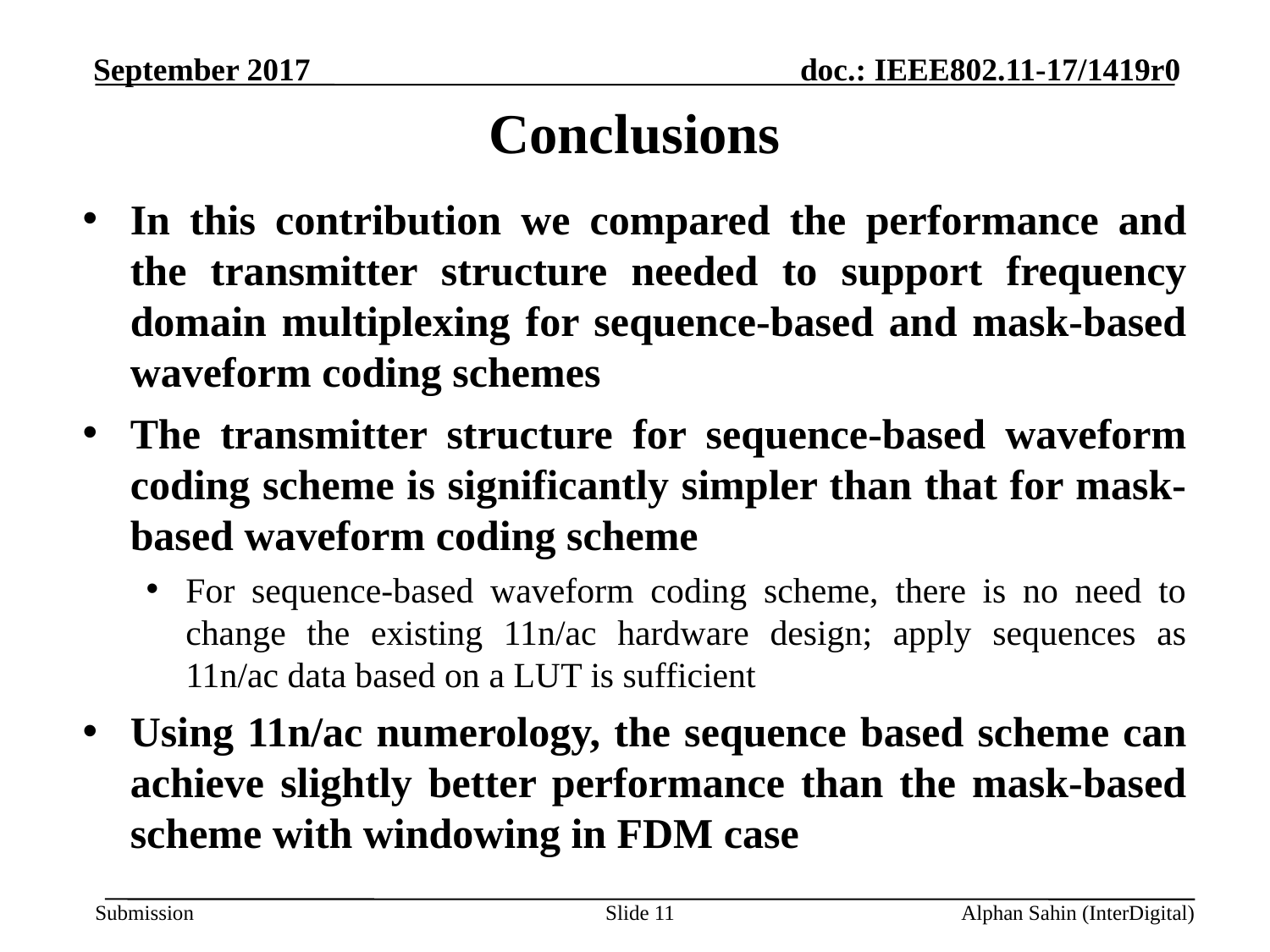

# Conclusions
In this contribution we compared the performance and the transmitter structure needed to support frequency domain multiplexing for sequence-based and mask-based waveform coding schemes
The transmitter structure for sequence-based waveform coding scheme is significantly simpler than that for mask-based waveform coding scheme
For sequence-based waveform coding scheme, there is no need to change the existing 11n/ac hardware design; apply sequences as 11n/ac data based on a LUT is sufficient
Using 11n/ac numerology, the sequence based scheme can achieve slightly better performance than the mask-based scheme with windowing in FDM case

Slide 11